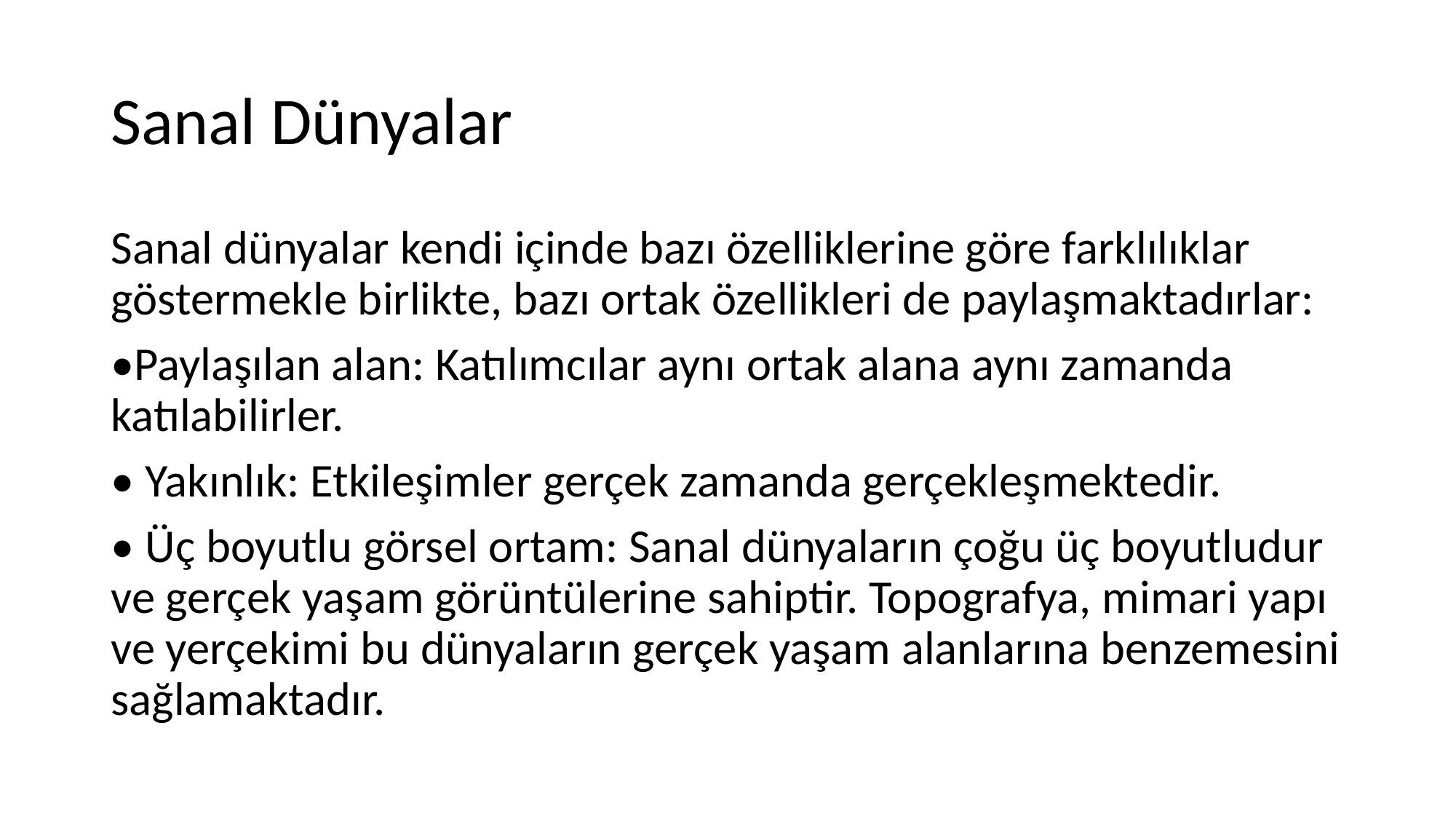

# Sanal Dünyalar
Sanal dünyalar kendi içinde bazı özelliklerine göre farklılıklar göstermekle birlikte, bazı ortak özellikleri de paylaşmaktadırlar:
•Paylaşılan alan: Katılımcılar aynı ortak alana aynı zamanda katılabilirler.
• Yakınlık: Etkileşimler gerçek zamanda gerçekleşmektedir.
• Üç boyutlu görsel ortam: Sanal dünyaların çoğu üç boyutludur ve gerçek yaşam görüntülerine sahiptir. Topografya, mimari yapı ve yerçekimi bu dünyaların gerçek yaşam alanlarına benzemesini sağlamaktadır.